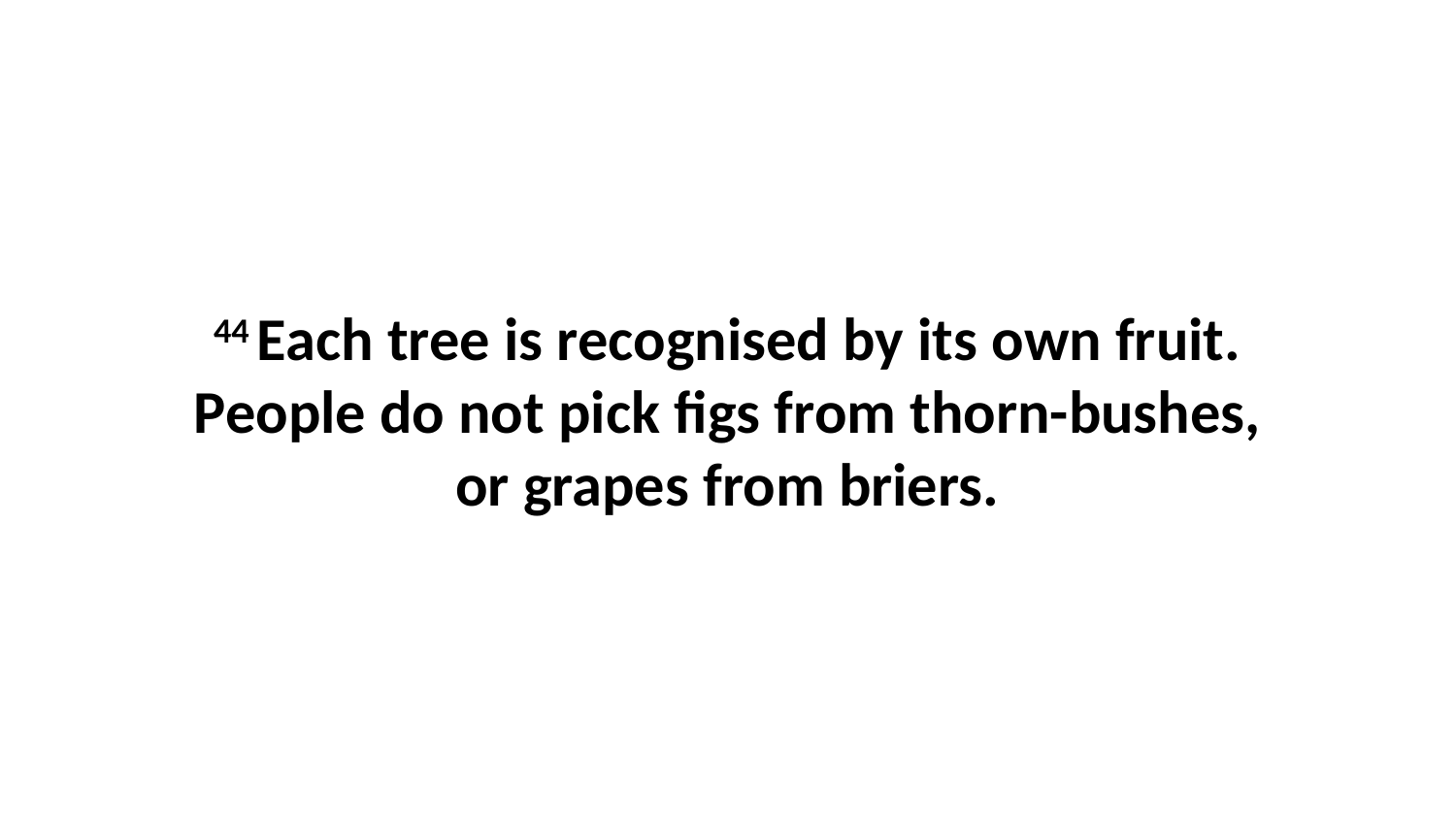

44 Each tree is recognised by its own fruit. People do not pick figs from thorn-bushes, or grapes from briers.